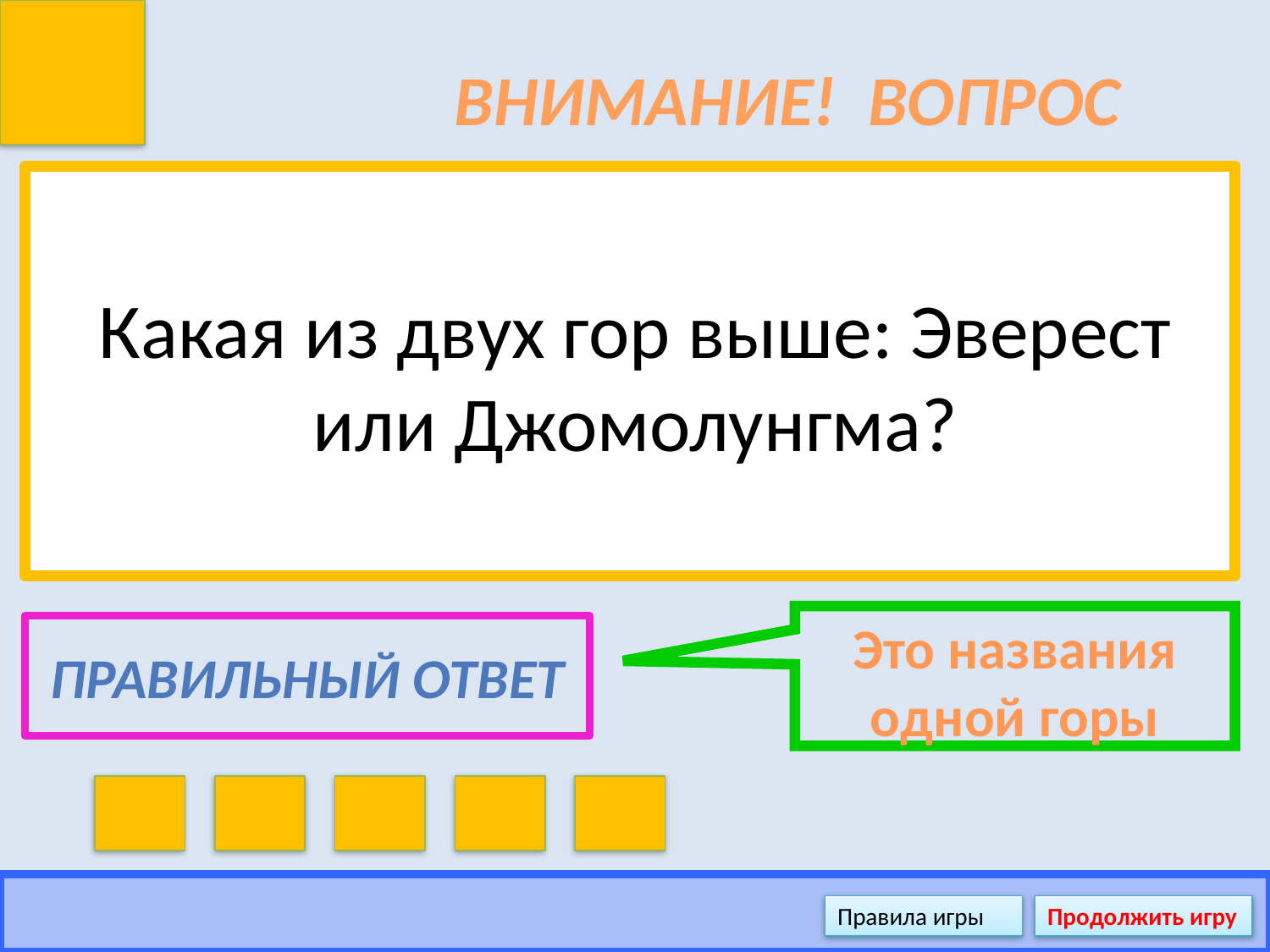

# ВНИМАНИЕ!  ВОПРОС

Какая из двух гор выше: Эверест или Джомолунгма?
Это названия одной горы
Правильный ответ

Правила игры
Продолжить игру